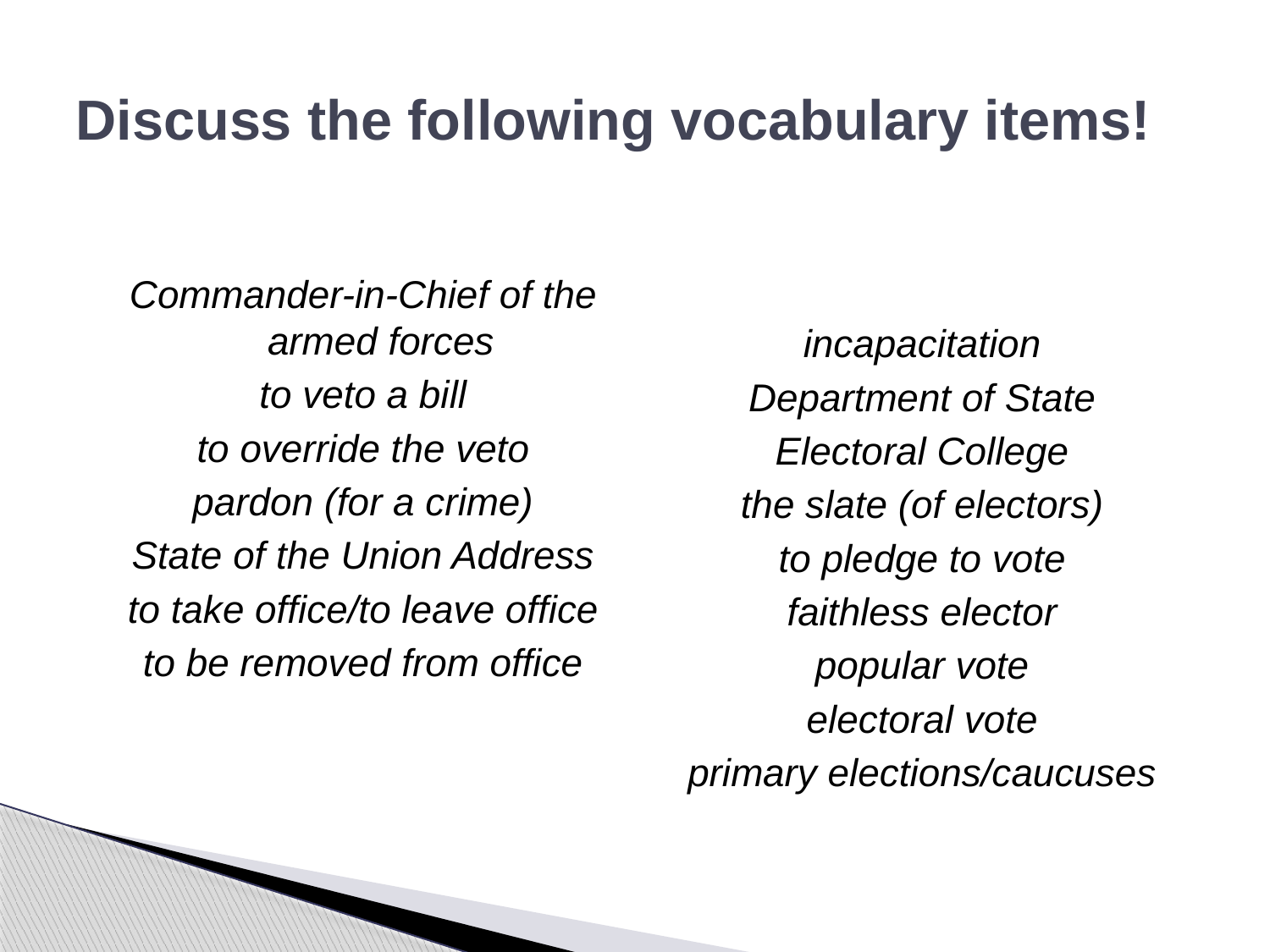

# Discuss the following vocabulary items!

Commander-in-Chief of the armed forces
to veto a bill
to override the veto
pardon (for a crime)
State of the Union Address
to take office/to leave office
to be removed from office

incapacitation
Department of State
Electoral College
the slate (of electors)
to pledge to vote
faithless elector
popular vote
electoral vote
primary elections/caucuses